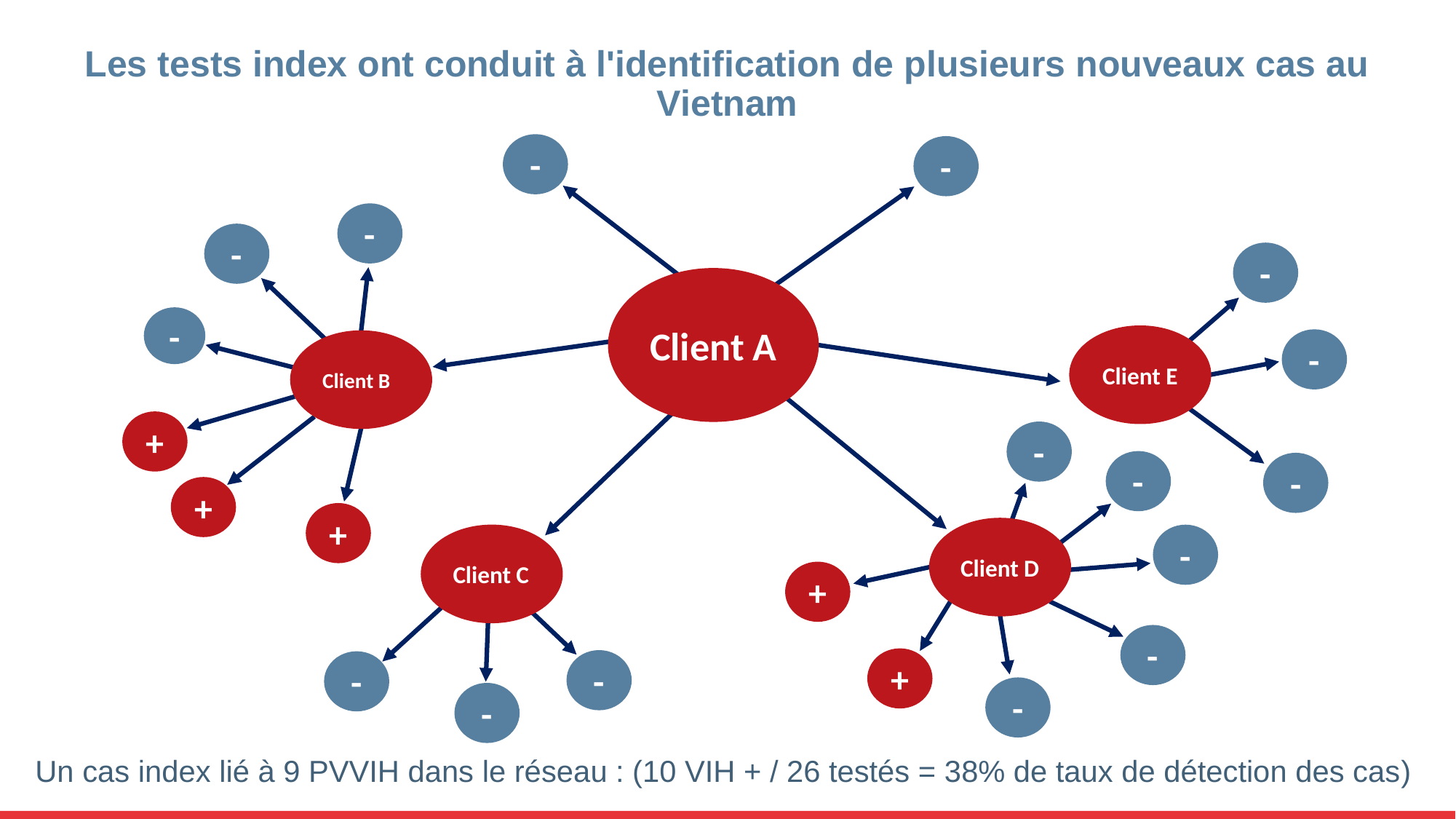

# Les tests index ont conduit à l'identification de plusieurs nouveaux cas au Vietnam
-
-
-
-
-
Client A
-
Client E
-
Client B
+
-
-
-
+
+
Client D
Client C
-
+
-
+
-
-
-
-
Un cas index lié à 9 PVVIH dans le réseau : (10 VIH + / 26 testés = 38% de taux de détection des cas)